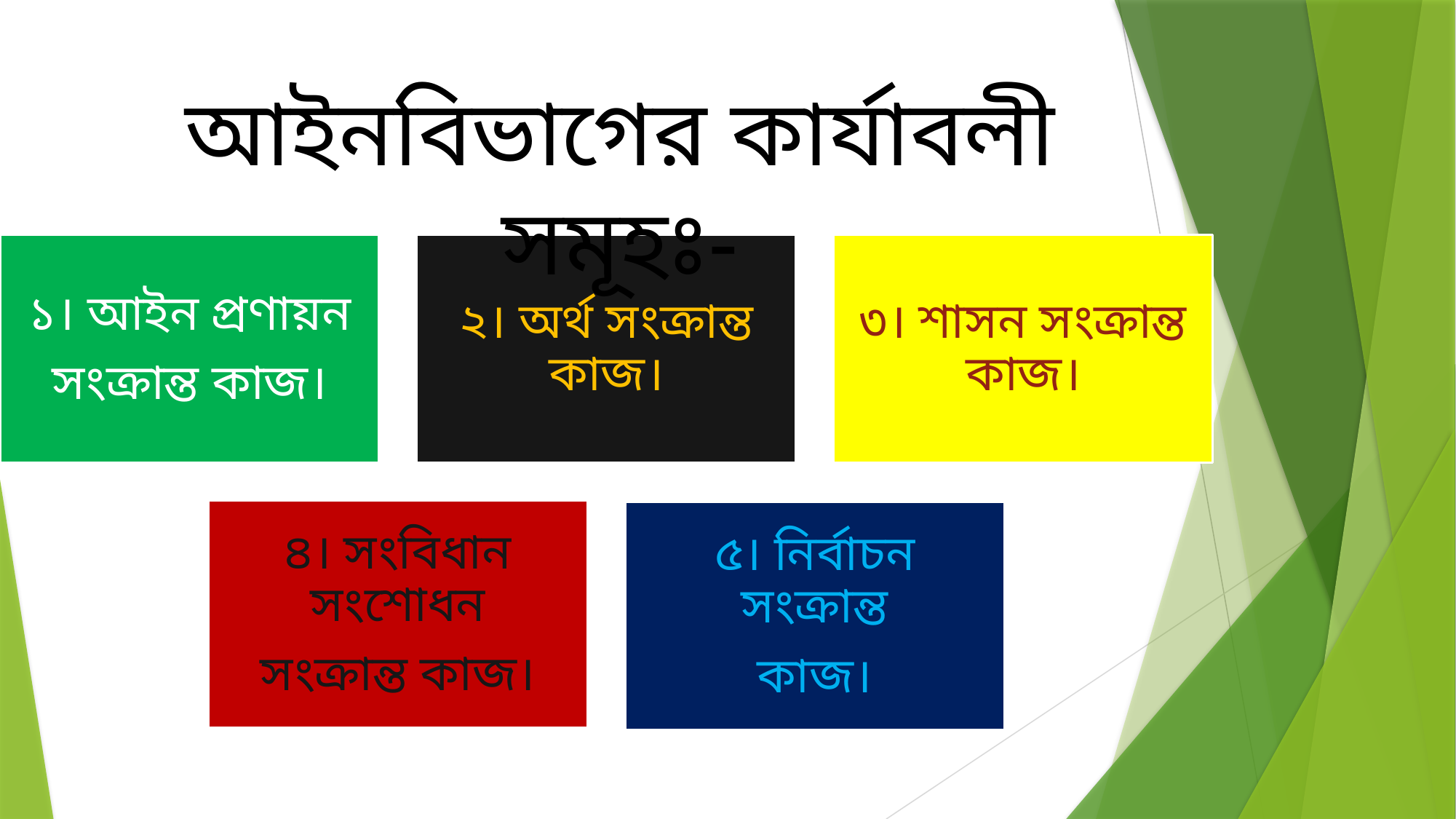

আইনবিভাগের কার্যাবলী সমূহঃ-
১। আইন প্রণায়ন
সংক্রান্ত কাজ।
২। অর্থ সংক্রান্ত কাজ।
৩। শাসন সংক্রান্ত কাজ।
৪। সংবিধান সংশোধন
সংক্রান্ত কাজ।
৫। নির্বাচন সংক্রান্ত
কাজ।